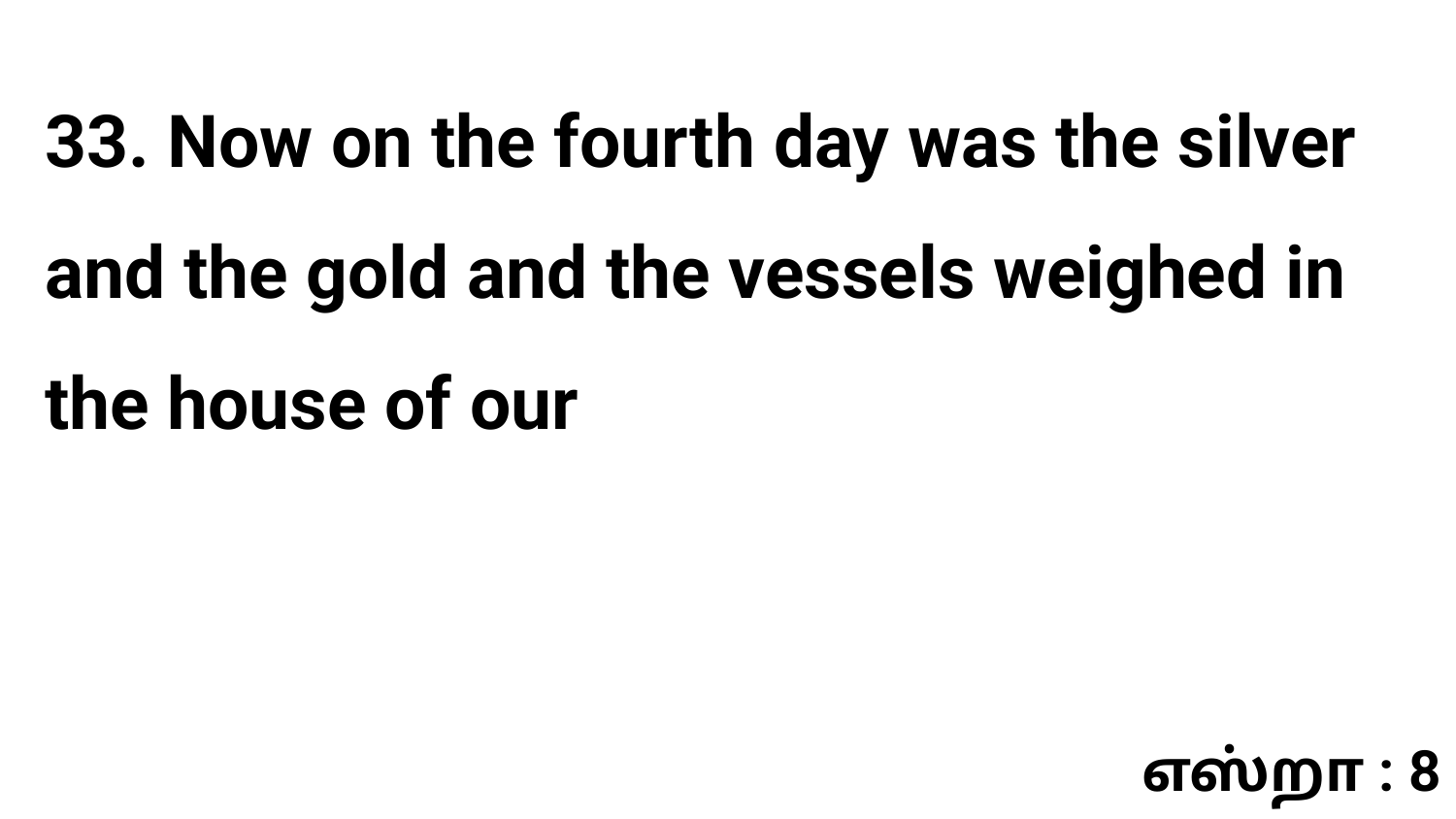

33. Now on the fourth day was the silver and the gold and the vessels weighed in the house of our
எஸ்றா : 8